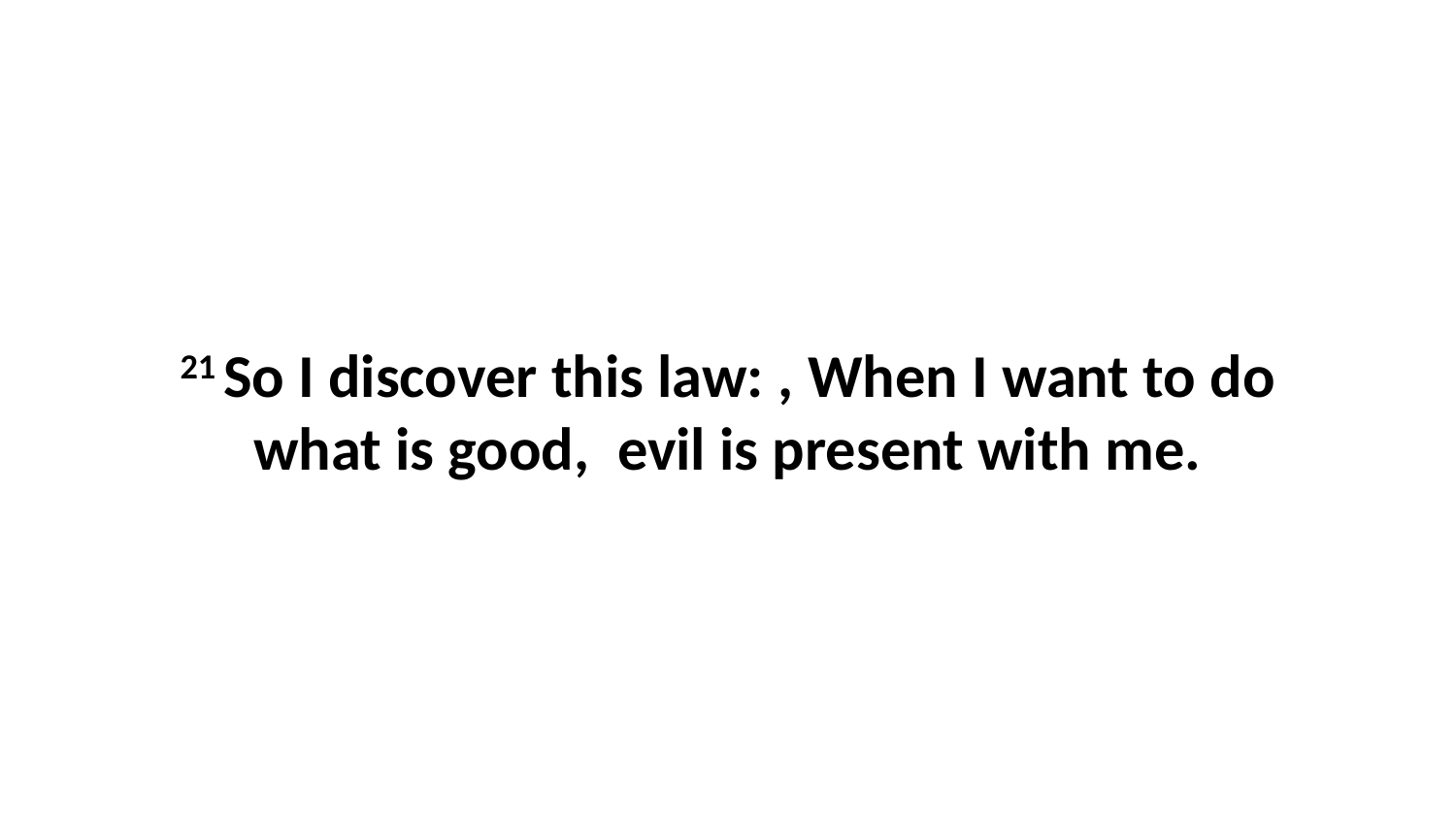

21 So I discover this law: , When I want to do what is good,  evil is present with me.